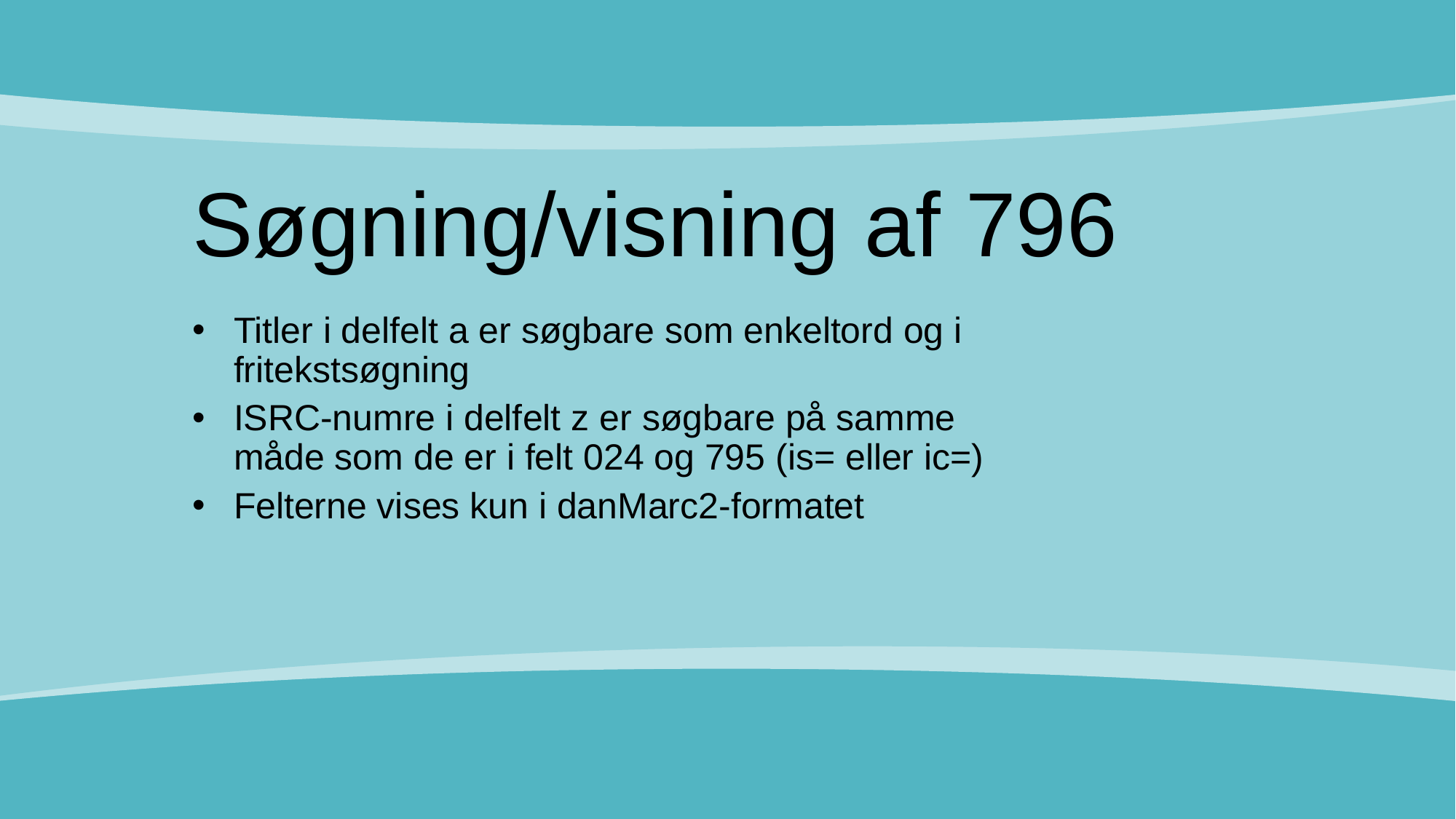

# Søgning/visning af 796
Titler i delfelt a er søgbare som enkeltord og i fritekstsøgning
ISRC-numre i delfelt z er søgbare på samme måde som de er i felt 024 og 795 (is= eller ic=)
Felterne vises kun i danMarc2-formatet